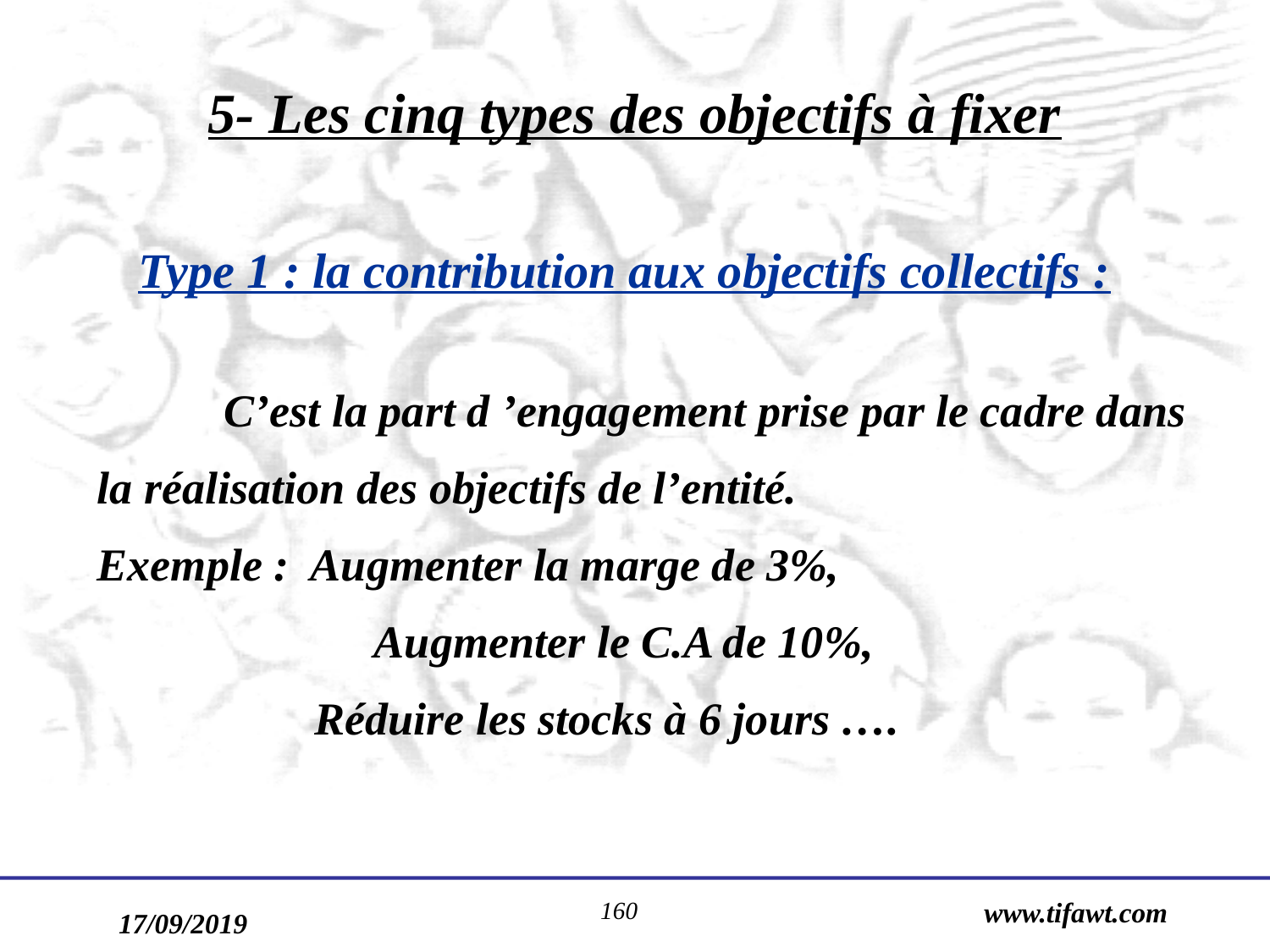

# 5- Les cinq types des objectifs à fixer
Type 1 : la contribution aux objectifs collectifs :

	C’est la part d ’engagement prise par le cadre dans la réalisation des objectifs de l’entité.
Exemple :  Augmenter la marge de 3%,
		  Augmenter le C.A de 10%,
                   Réduire les stocks à 6 jours ….
160
www.tifawt.com
17/09/2019